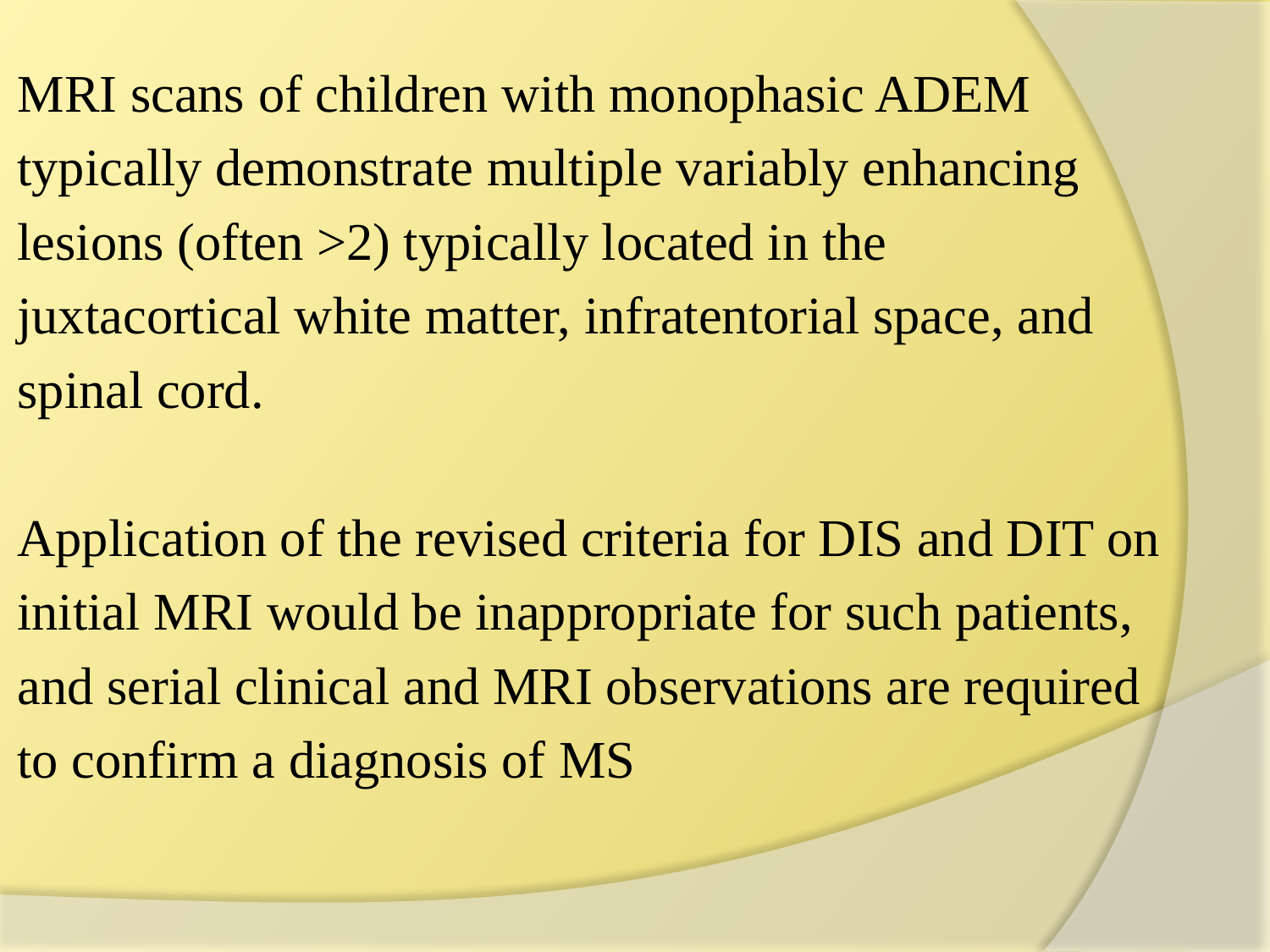

#
MRI scans of children with monophasic ADEM
typically demonstrate multiple variably enhancing
lesions (often >2) typically located in the
juxtacortical white matter, infratentorial space, and
spinal cord.

Application of the revised criteria for DIS and DIT on
initial MRI would be inappropriate for such patients,
and serial clinical and MRI observations are required
to confirm a diagnosis of MS